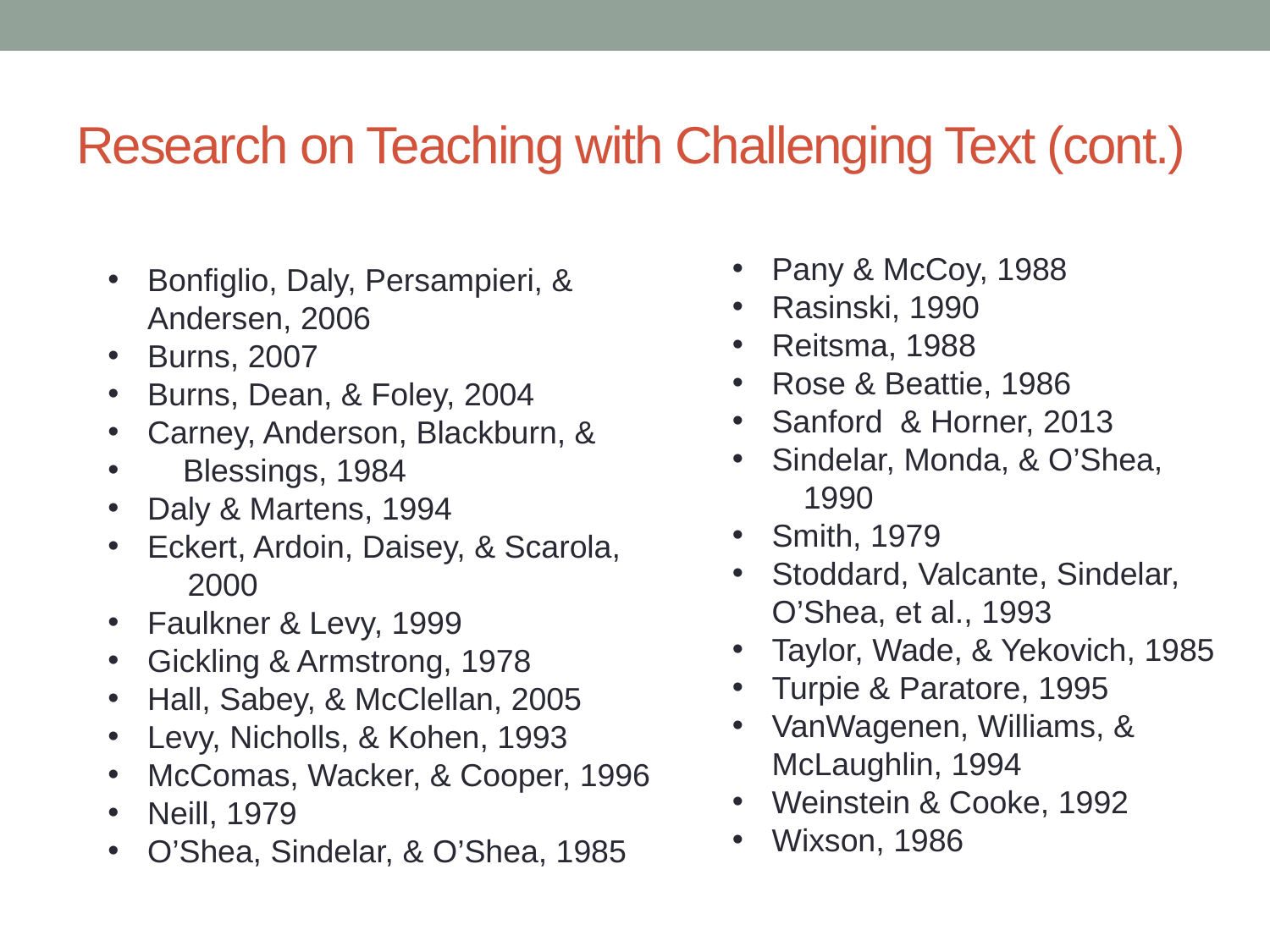

# Research on Teaching with Challenging Text (cont.)
Pany & McCoy, 1988
Rasinski, 1990
Reitsma, 1988
Rose & Beattie, 1986
Sanford  & Horner, 2013
Sindelar, Monda, & O’Shea,
        1990
Smith, 1979
Stoddard, Valcante, Sindelar, O’Shea, et al., 1993
Taylor, Wade, & Yekovich, 1985
Turpie & Paratore, 1995
VanWagenen, Williams, & McLaughlin, 1994
Weinstein & Cooke, 1992
Wixson, 1986

Bonfiglio, Daly, Persampieri, & Andersen, 2006
Burns, 2007
Burns, Dean, & Foley, 2004
Carney, Anderson, Blackburn, &
    Blessings, 1984
Daly & Martens, 1994
Eckert, Ardoin, Daisey, & Scarola,
         2000
Faulkner & Levy, 1999
Gickling & Armstrong, 1978
Hall, Sabey, & McClellan, 2005
Levy, Nicholls, & Kohen, 1993
McComas, Wacker, & Cooper, 1996
Neill, 1979
O’Shea, Sindelar, & O’Shea, 1985